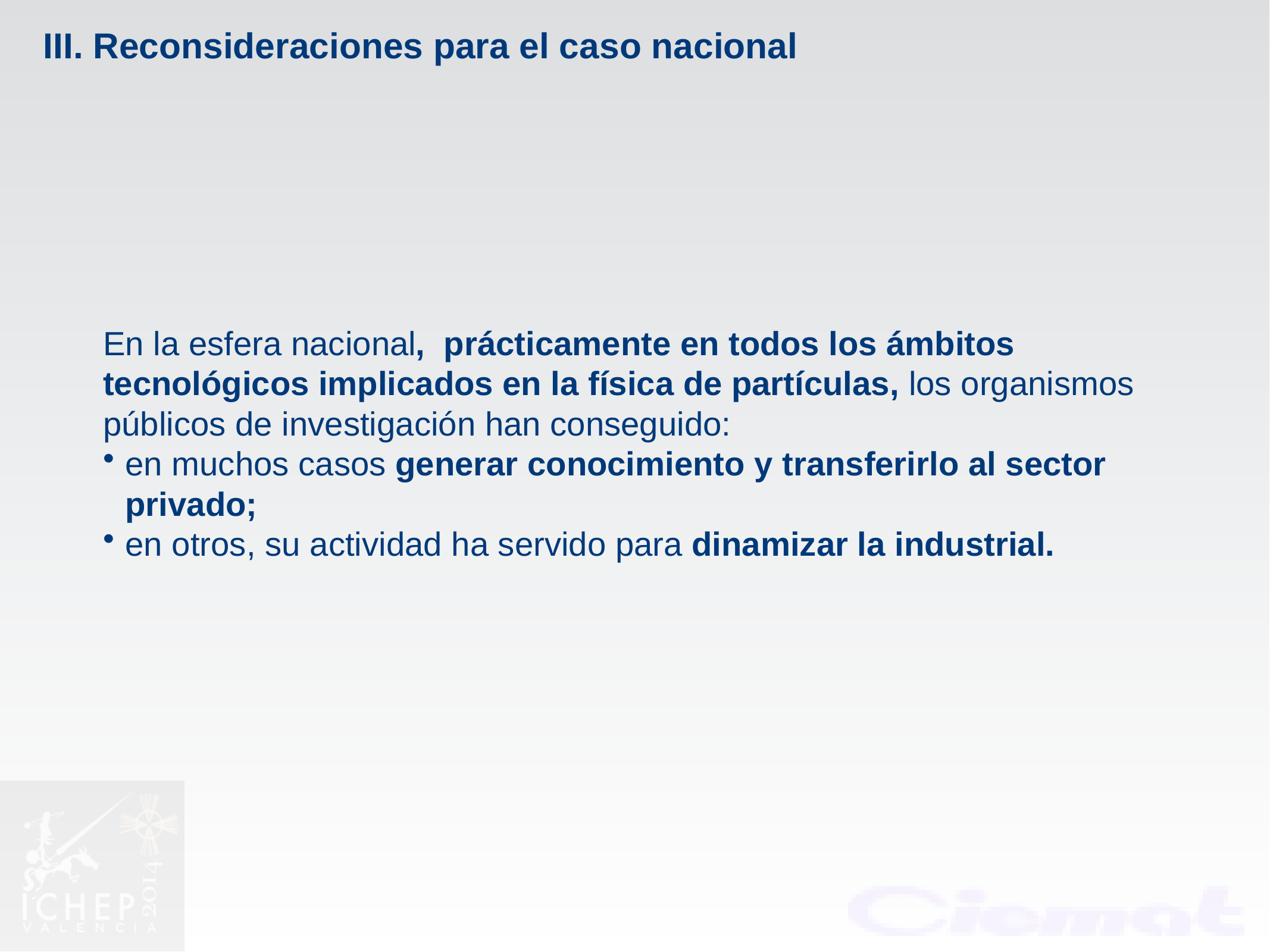

III. Reconsideraciones para el caso nacional
En la esfera nacional,  prácticamente en todos los ámbitos tecnológicos implicados en la física de partículas, los organismos públicos de investigación han conseguido:
en muchos casos generar conocimiento y transferirlo al sector privado;
en otros, su actividad ha servido para dinamizar la industrial.